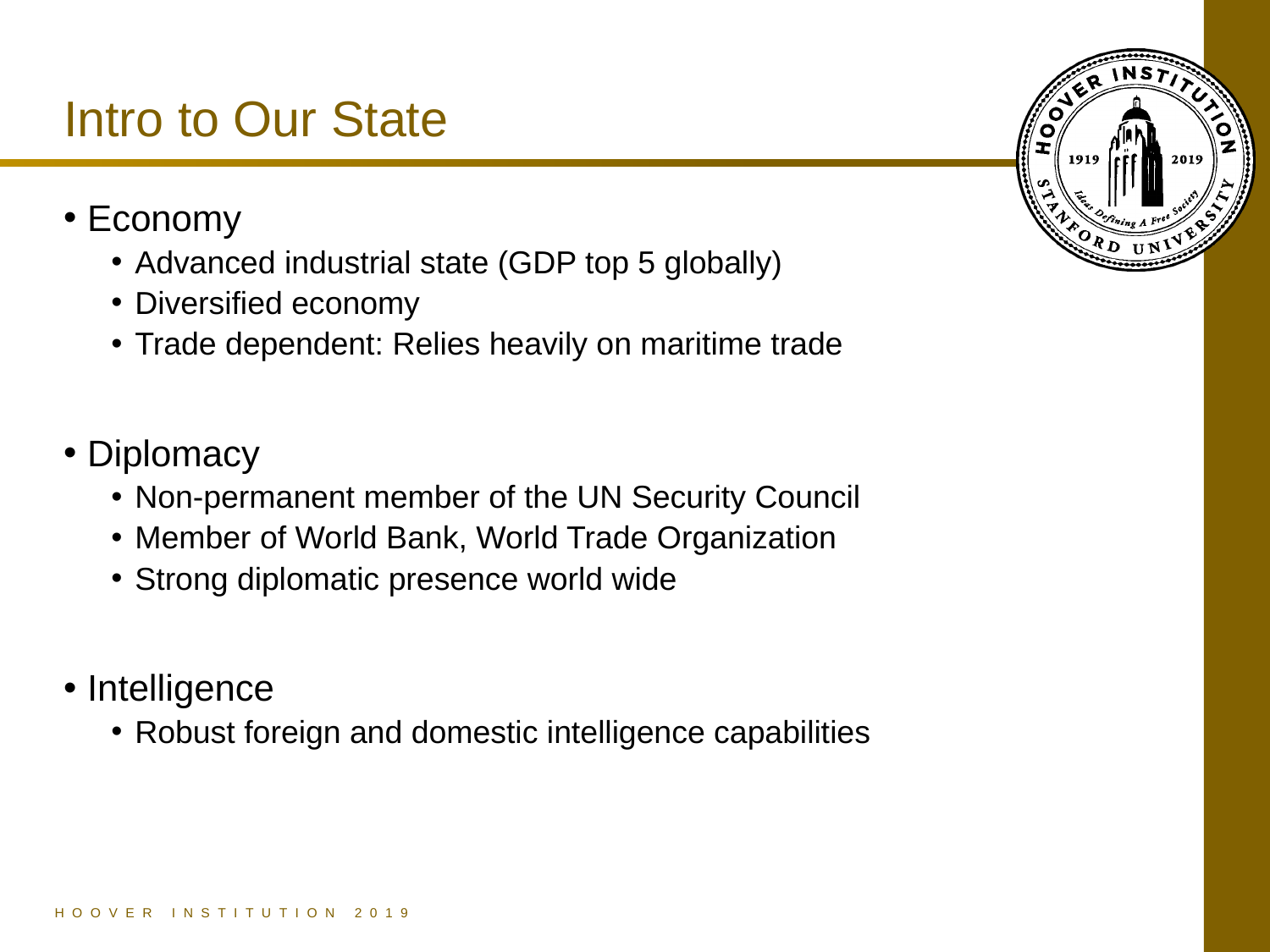

# Intro to Our State
Economy
Advanced industrial state (GDP top 5 globally)
Diversified economy
Trade dependent: Relies heavily on maritime trade

Diplomacy
Non-permanent member of the UN Security Council
Member of World Bank, World Trade Organization
Strong diplomatic presence world wide

Intelligence
Robust foreign and domestic intelligence capabilities